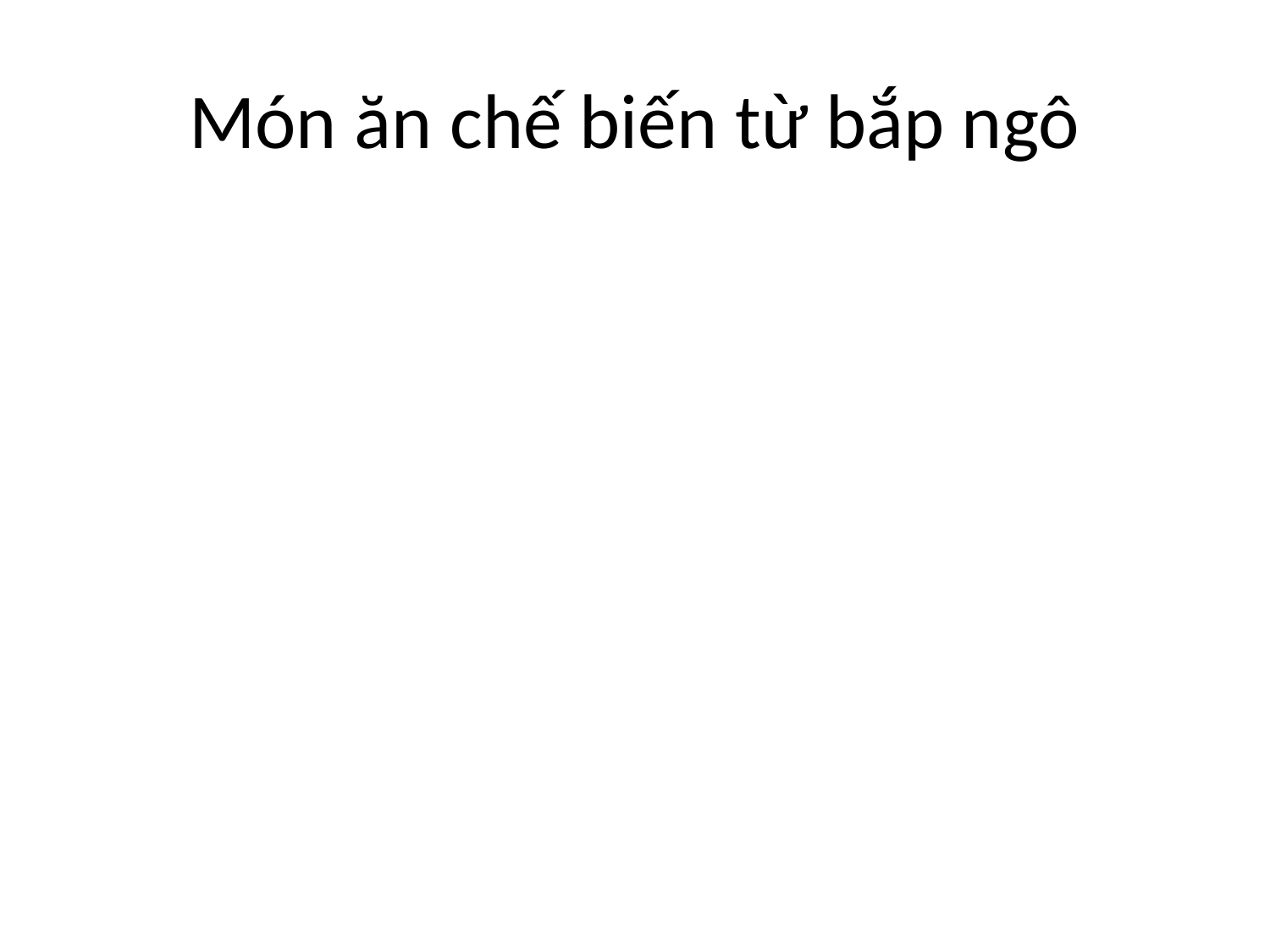

# Món ăn chế biến từ bắp ngô